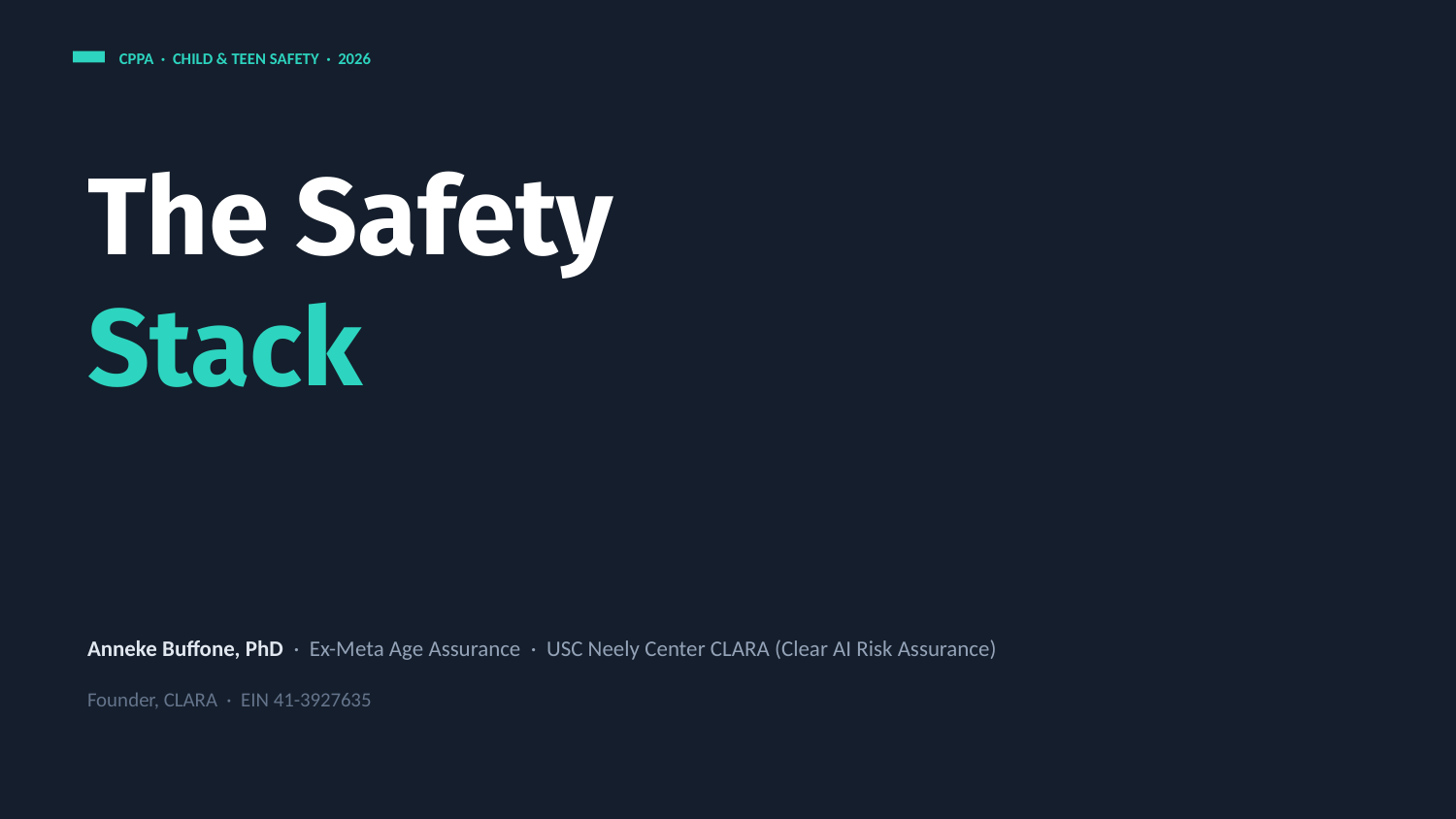

CPPA  ·  CHILD & TEEN SAFETY  ·  2026

The Safety
Stack
CLARA
Anneke Buffone, PhD  ·  Ex-Meta Age Assurance  ·  USC Neely Center CLARA (Clear AI Risk Assurance)
Founder, CLARA  ·  EIN 41-3927635